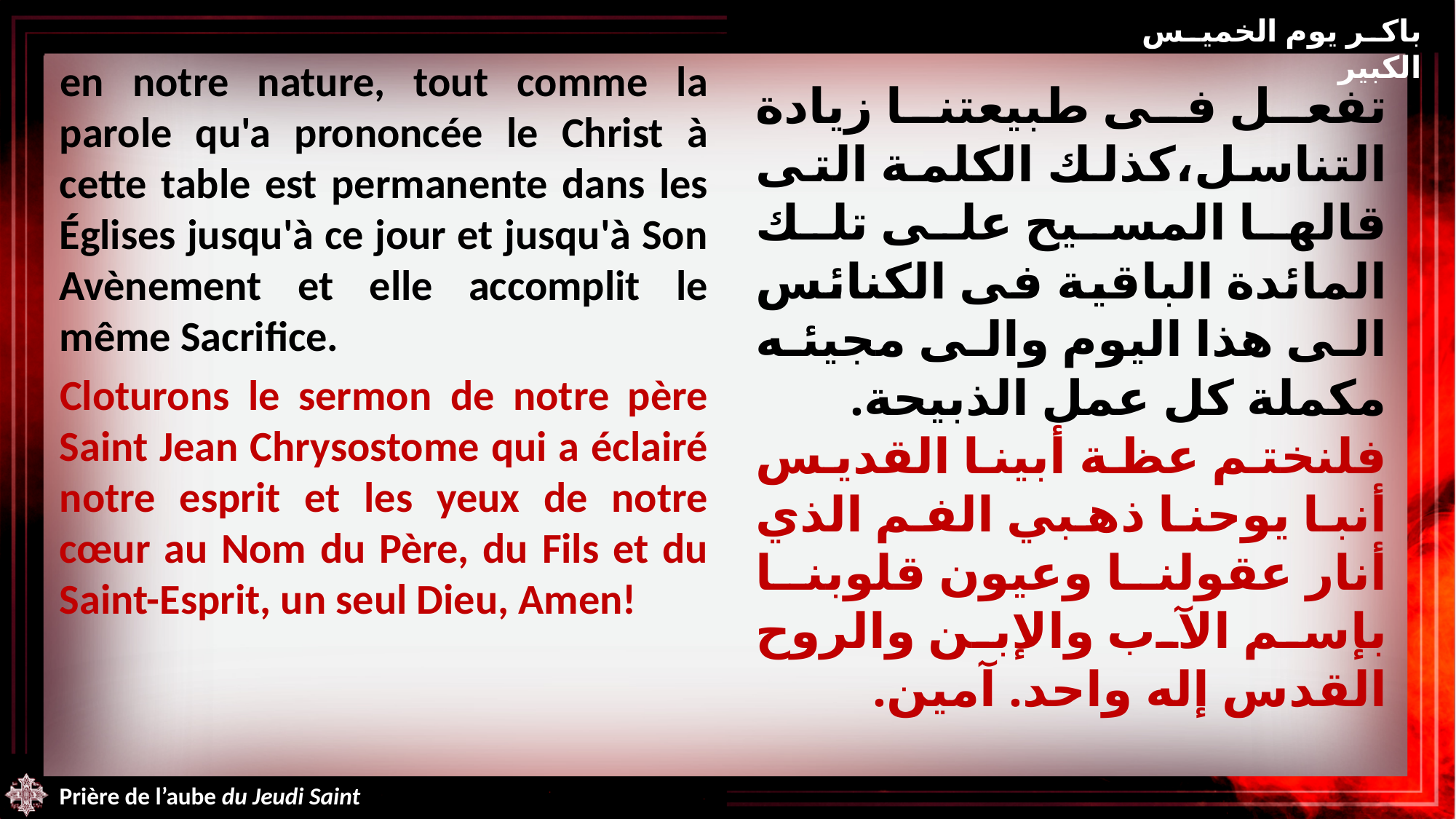

باكر يوم الخميس الكبير
en notre nature, tout comme la parole qu'a prononcée le Christ à cette table est permanente dans les Églises jusqu'à ce jour et jusqu'à Son Avènement et elle accomplit le même Sacrifice.
Cloturons le sermon de notre père Saint Jean Chrysostome qui a éclairé notre esprit et les yeux de notre cœur au Nom du Père, du Fils et du Saint-Esprit, un seul Dieu, Amen!

تفعل فى طبيعتنا زيادة التناسل،كذلك الكلمة التى قالها المسيح على تلك المائدة الباقية فى الكنائس الى هذا اليوم والى مجيئه مكملة كل عمل الذبيحة.
فلنختم عظة أبينا القديس أنبا يوحنا ذهبي الفم الذي أنار عقولنا وعيون قلوبنا بإسم الآب والإبن والروح القدس إله واحد. آمين.
Prière de l’aube du Jeudi Saint